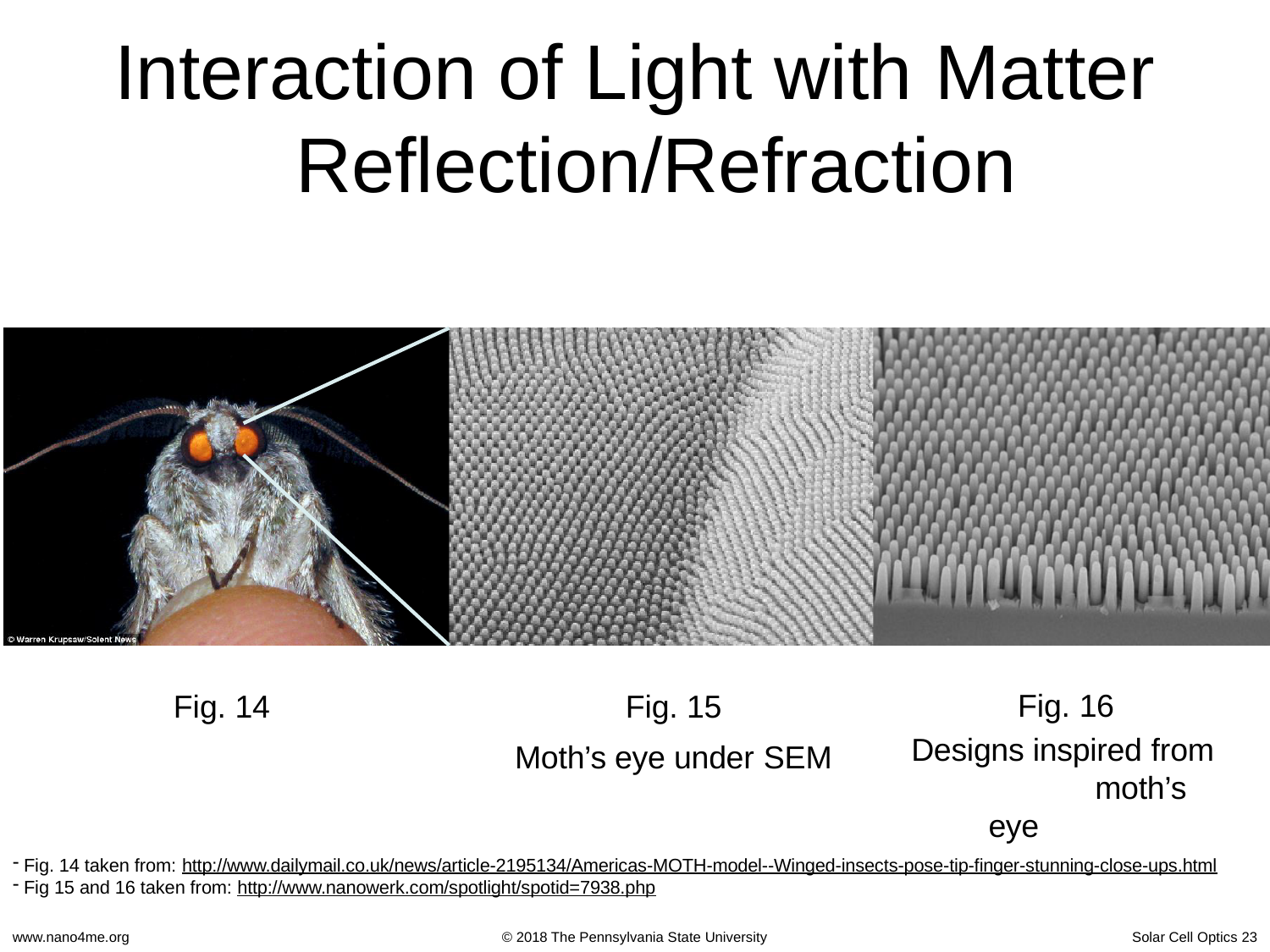

# Interaction of Light with Matter  Reflection/Refraction

Fig. 15
Moth’s eye under SEM
Fig. 16  Designs inspired from
moth’s eye
Fig. 14
Fig. 14 taken from: http://www.dailymail.co.uk/news/article-2195134/Americas-MOTH-model--Winged-insects-pose-tip-finger-stunning-close-ups.html
Fig 15 and 16 taken from: http://www.nanowerk.com/spotlight/spotid=7938.php